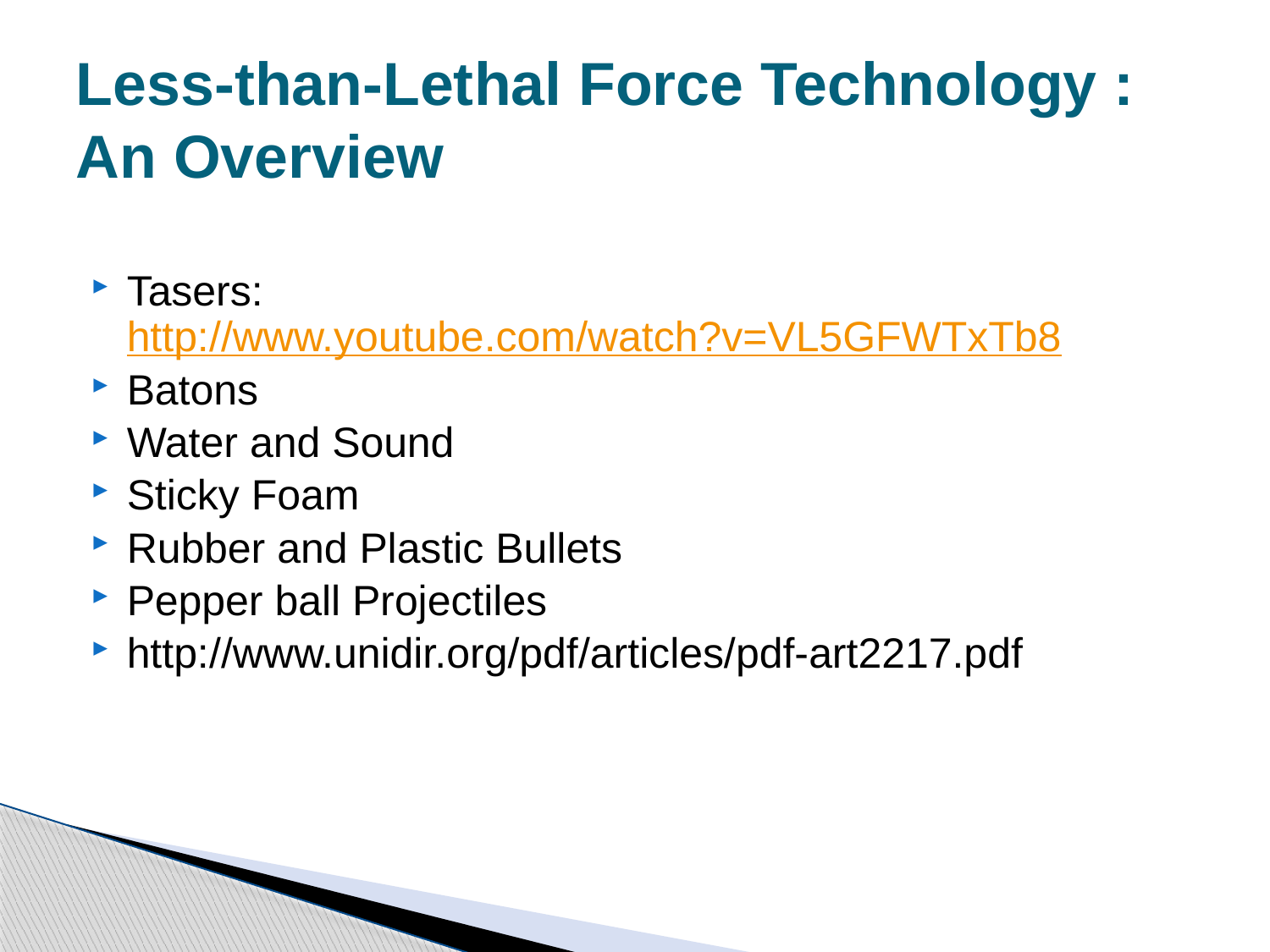

# Less-than-Lethal Force Technology : An Overview

Tasers: http://www.youtube.com/watch?v=VL5GFWTxTb8
Batons
Water and Sound
Sticky Foam
Rubber and Plastic Bullets
Pepper ball Projectiles
http://www.unidir.org/pdf/articles/pdf-art2217.pdf